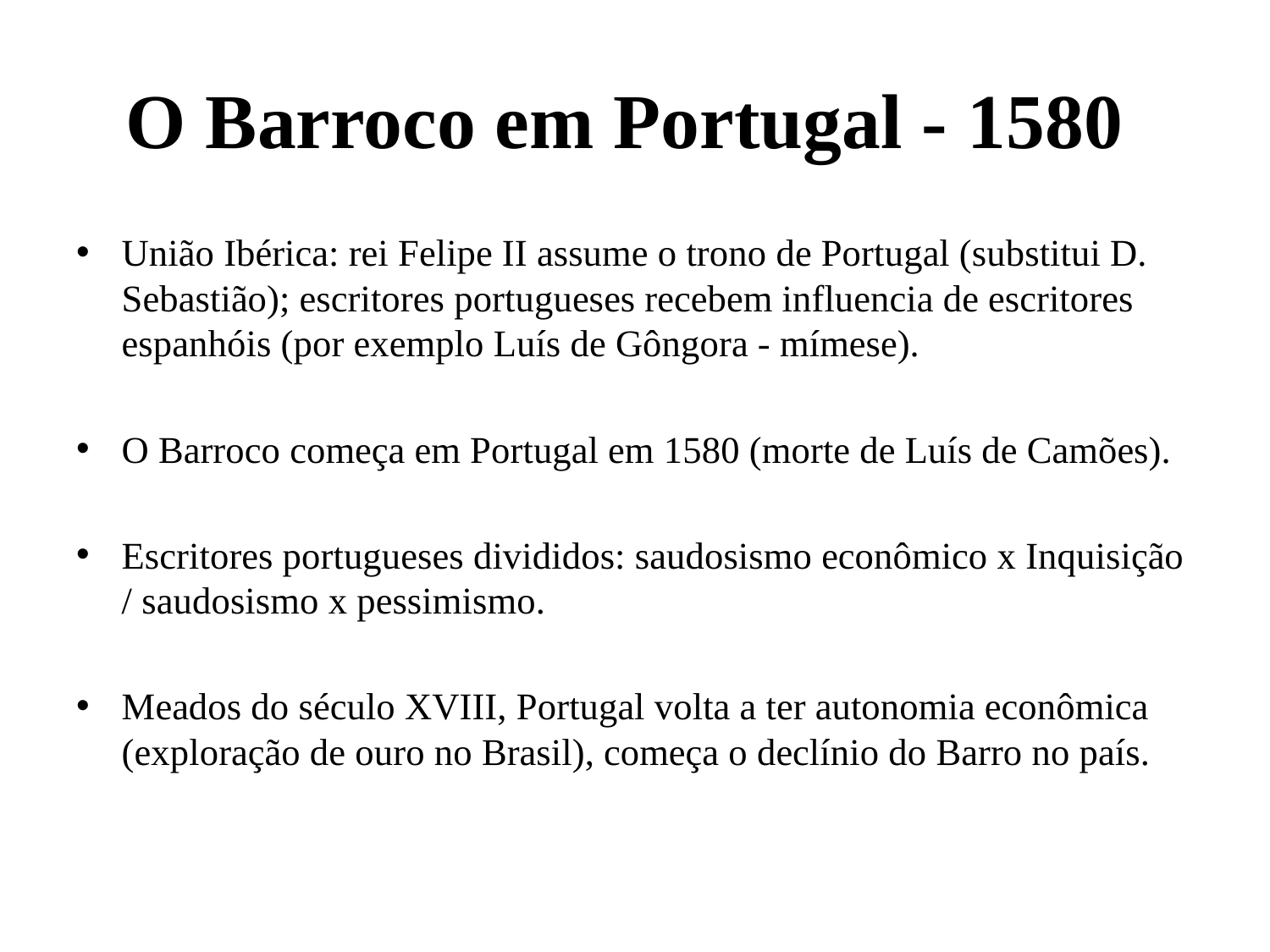

# O Barroco em Portugal - 1580
União Ibérica: rei Felipe II assume o trono de Portugal (substitui D. Sebastião); escritores portugueses recebem influencia de escritores espanhóis (por exemplo Luís de Gôngora - mímese).

O Barroco começa em Portugal em 1580 (morte de Luís de Camões).

Escritores portugueses divididos: saudosismo econômico x Inquisição / saudosismo x pessimismo.

Meados do século XVIII, Portugal volta a ter autonomia econômica (exploração de ouro no Brasil), começa o declínio do Barro no país.